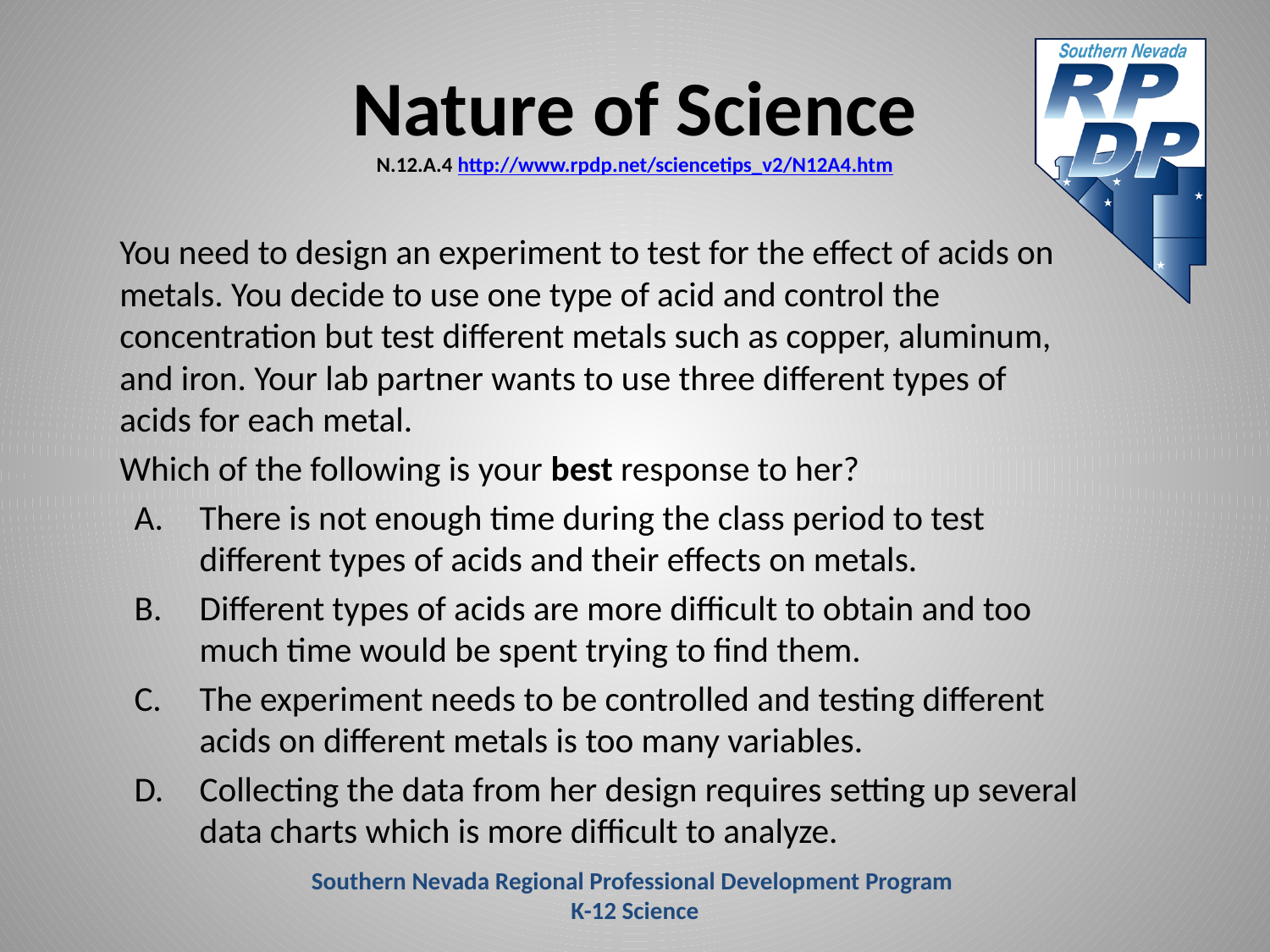

# Nature of Science N.12.A.4 http://www.rpdp.net/sciencetips_v2/N12A4.htm
	You need to design an experiment to test for the effect of acids on metals. You decide to use one type of acid and control the concentration but test different metals such as copper, aluminum, and iron. Your lab partner wants to use three different types of acids for each metal.
	Which of the following is your best response to her?
There is not enough time during the class period to test different types of acids and their effects on metals.
Different types of acids are more difficult to obtain and too much time would be spent trying to find them.
The experiment needs to be controlled and testing different acids on different metals is too many variables.
Collecting the data from her design requires setting up several data charts which is more difficult to analyze.